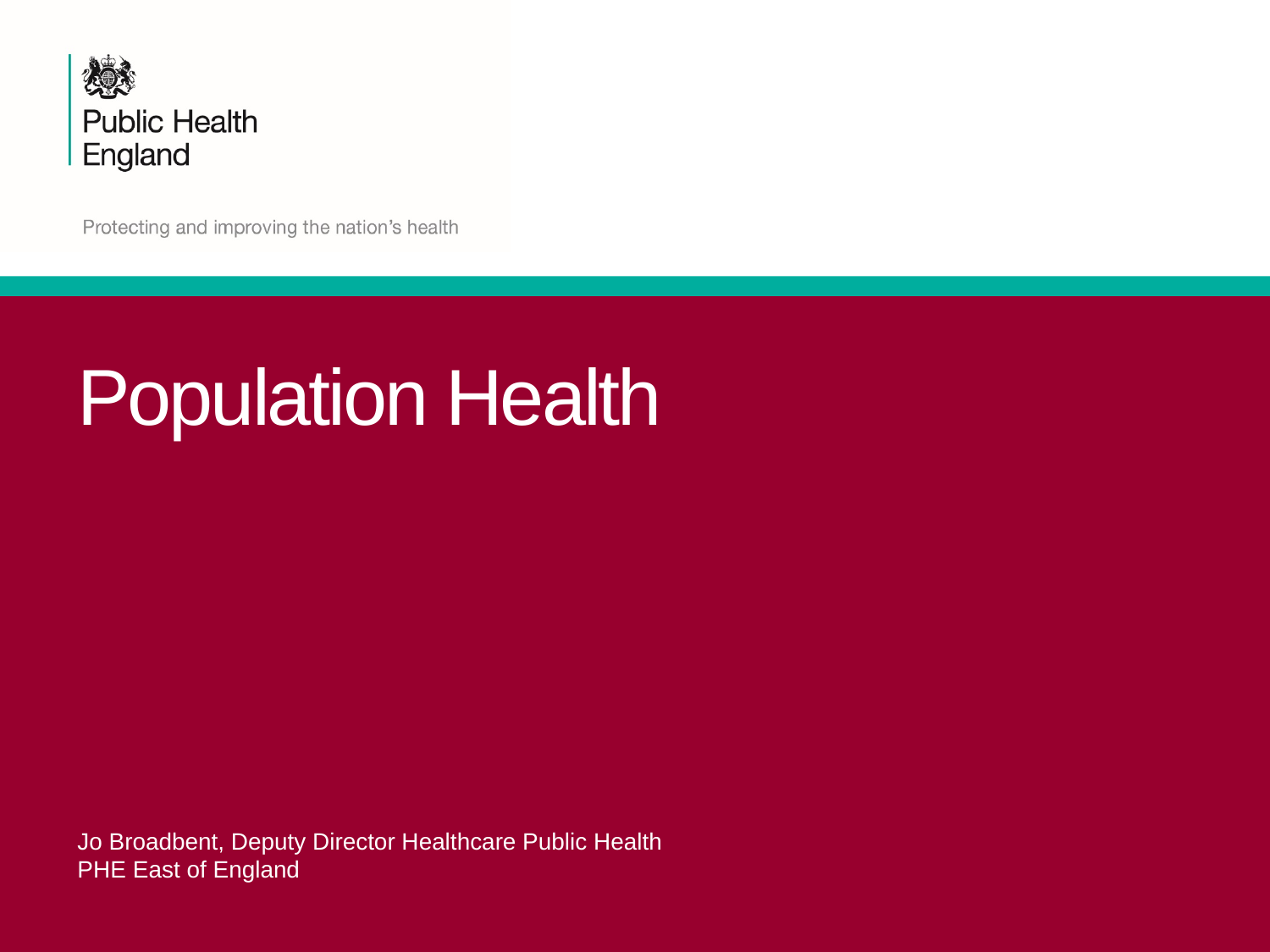

# Population Health
Jo Broadbent, Deputy Director Healthcare Public Health
PHE East of England